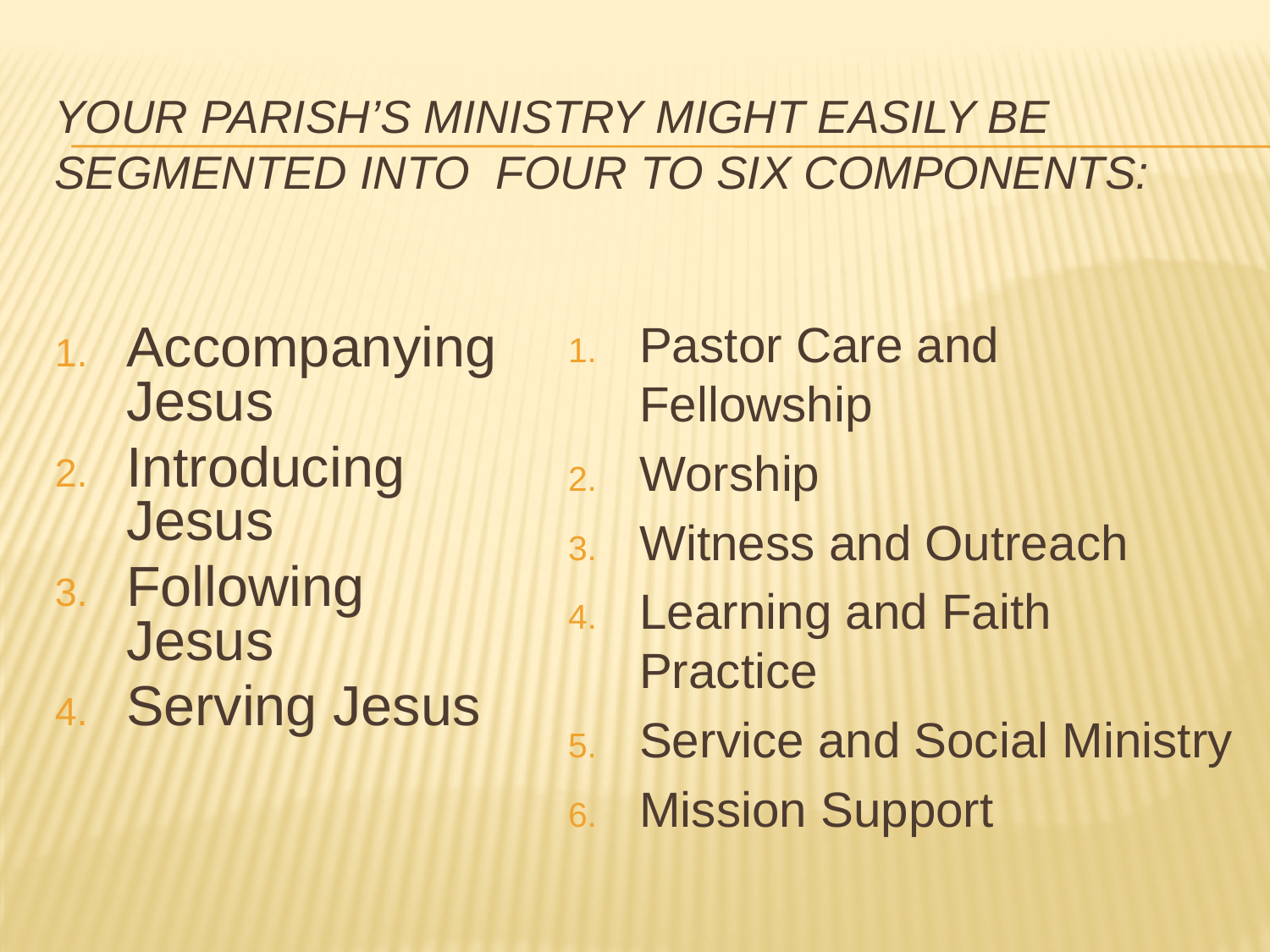

# Your parish’s ministry might easily be segmented into  four to six components:
Pastor Care and Fellowship
Worship
Witness and Outreach
Learning and Faith Practice
Service and Social Ministry
Mission Support
Accompanying Jesus
Introducing Jesus
Following Jesus
Serving Jesus